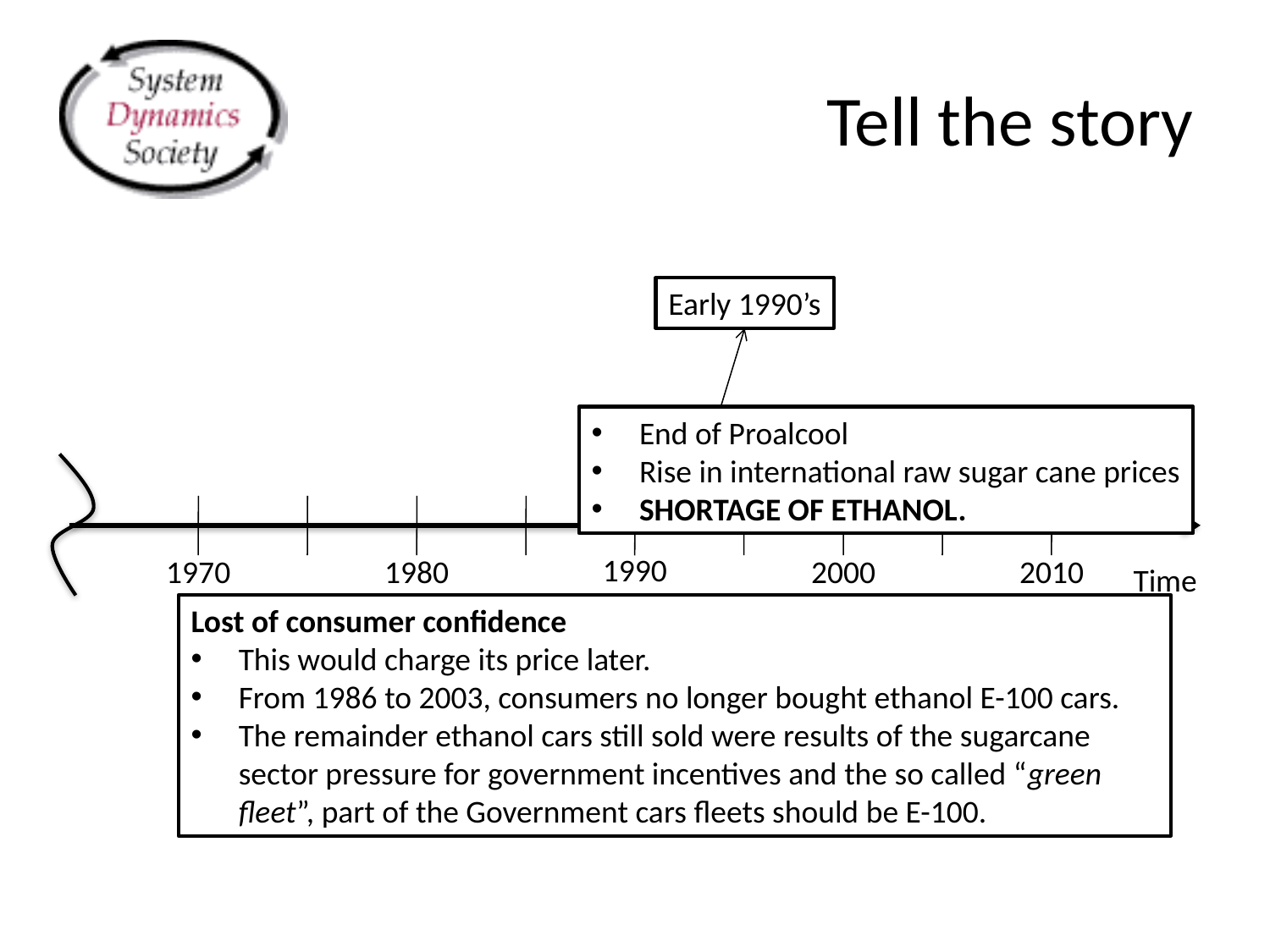

# Tell the story
Early 1990’s
End of Proalcool
Rise in international raw sugar cane prices
SHORTAGE OF ETHANOL.

1990
1970
1980
2000
2010
Time
Lost of consumer confidence
This would charge its price later.
From 1986 to 2003, consumers no longer bought ethanol E-100 cars.
The remainder ethanol cars still sold were results of the sugarcane sector pressure for government incentives and the so called “green fleet”, part of the Government cars fleets should be E-100.